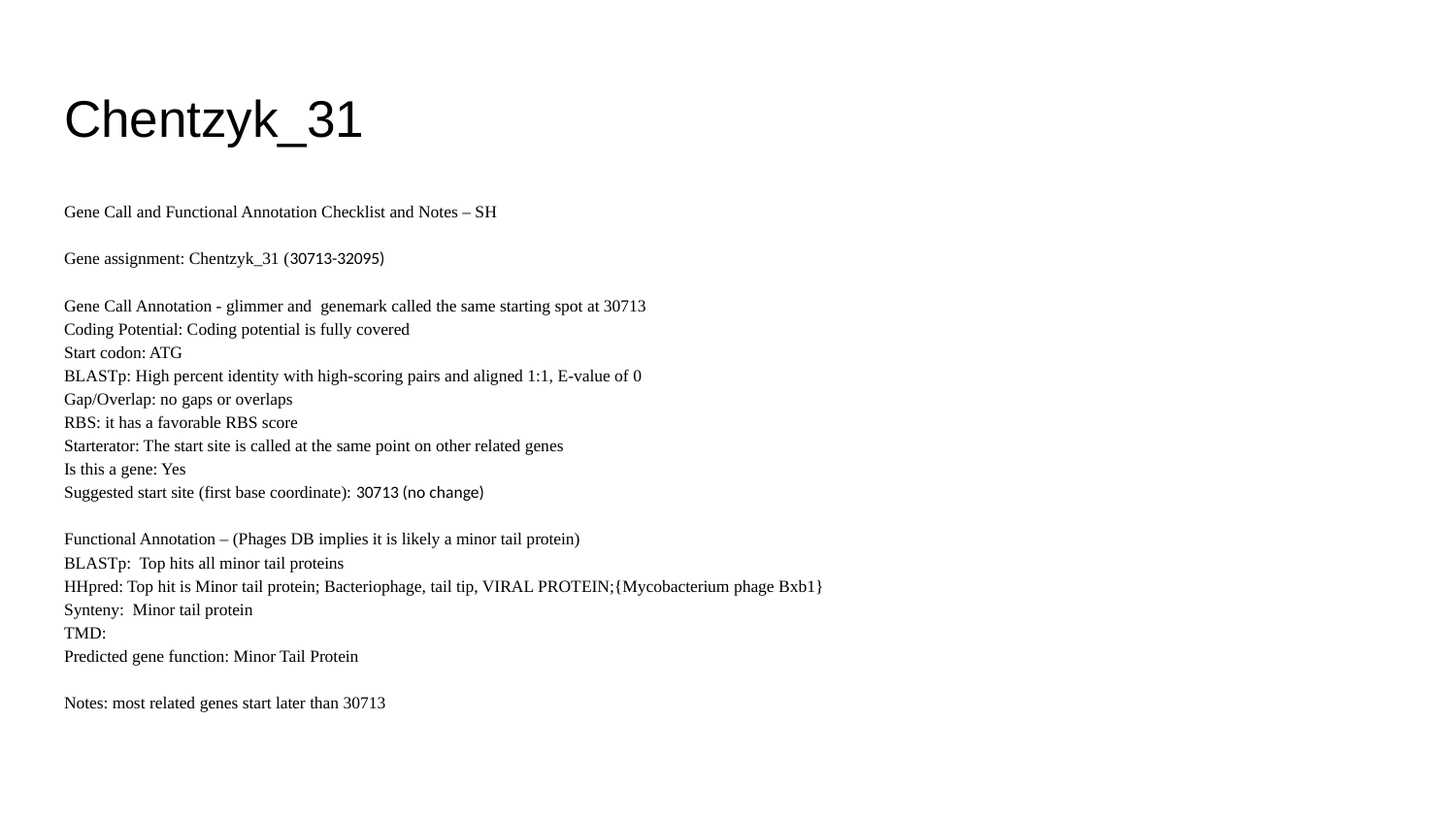

# Chentzyk_31

Gene Call and Functional Annotation Checklist and Notes – SH

Gene assignment: Chentzyk_31 (30713-32095)

Gene Call Annotation - glimmer and  genemark called the same starting spot at 30713
Coding Potential: Coding potential is fully covered
Start codon: ATG
BLASTp: High percent identity with high-scoring pairs and aligned 1:1, E-value of 0
Gap/Overlap: no gaps or overlaps
RBS: it has a favorable RBS score
Starterator: The start site is called at the same point on other related genes
Is this a gene: Yes
Suggested start site (first base coordinate): 30713 (no change)

Functional Annotation – (Phages DB implies it is likely a minor tail protein)
BLASTp:  Top hits all minor tail proteins
HHpred: Top hit is Minor tail protein; Bacteriophage, tail tip, VIRAL PROTEIN;{Mycobacterium phage Bxb1}
Synteny:  Minor tail protein
TMD:
Predicted gene function: Minor Tail Protein

Notes: most related genes start later than 30713